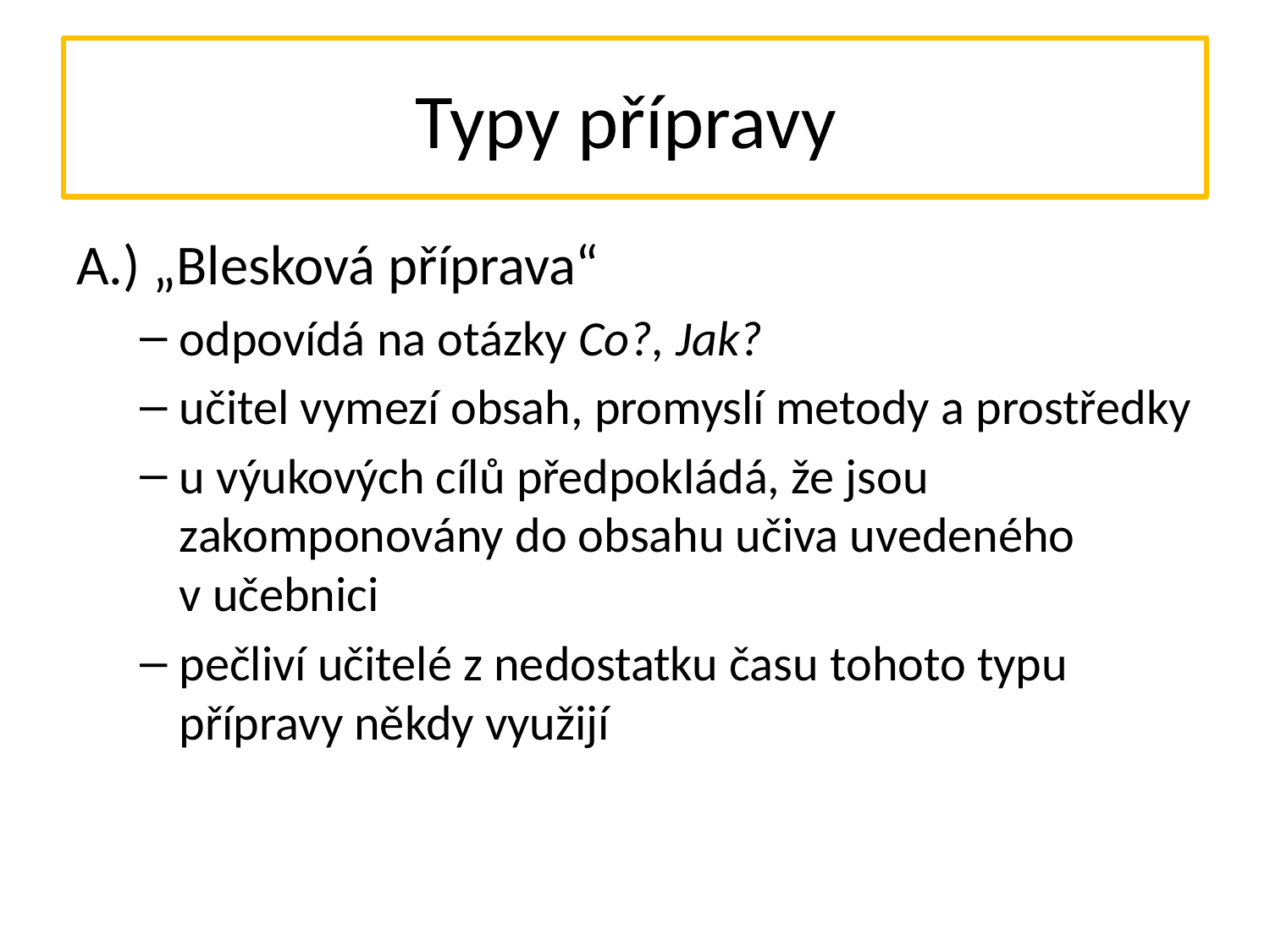

# Typy přípravy
A.) „Blesková příprava“
odpovídá na otázky Co?, Jak?
učitel vymezí obsah, promyslí metody a prostředky
u výukových cílů předpokládá, že jsou zakomponovány do obsahu učiva uvedeného v učebnici
pečliví učitelé z nedostatku času tohoto typu přípravy někdy využijí